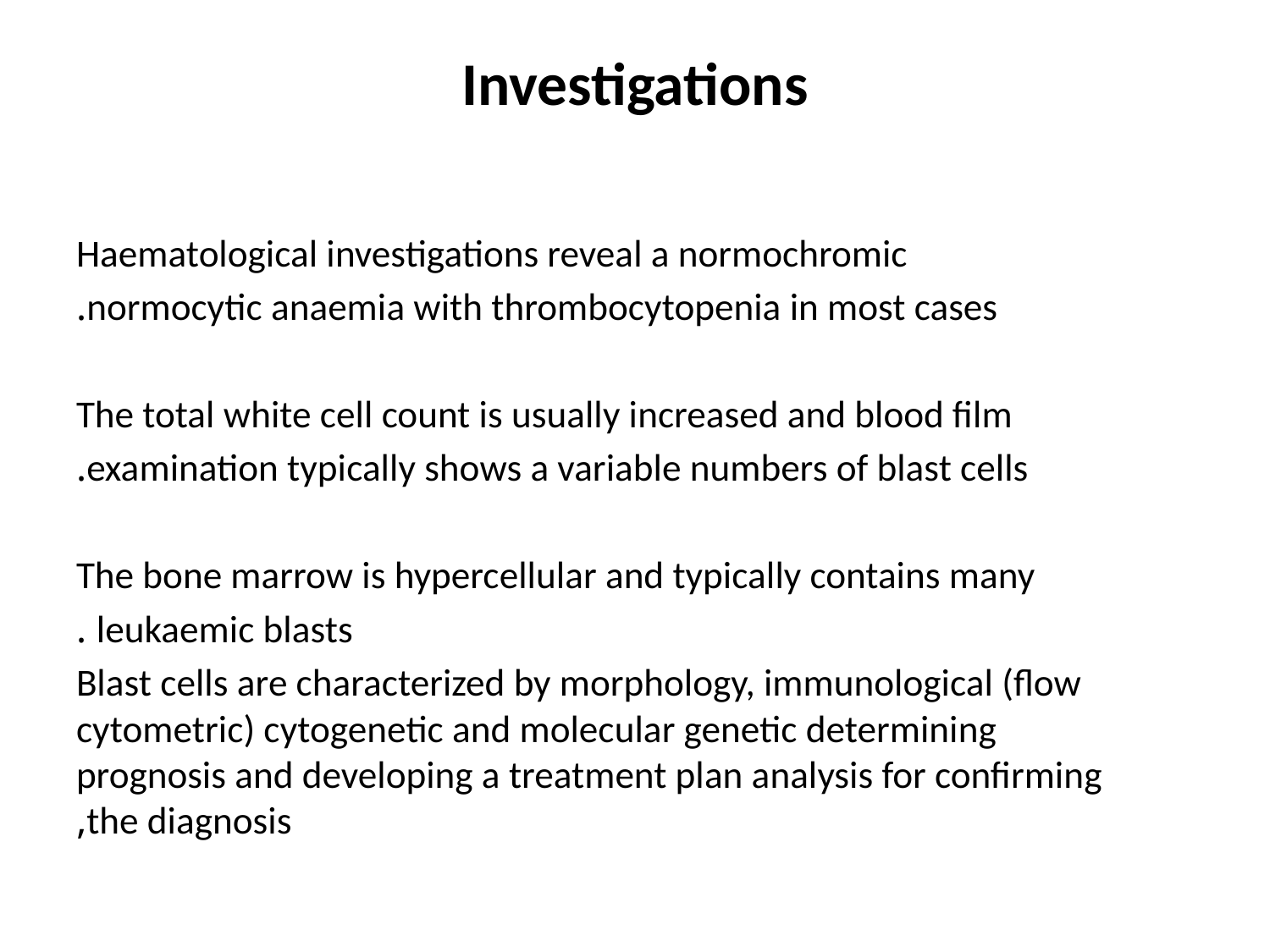

# Investigations
Haematological investigations reveal a normochromic
normocytic anaemia with thrombocytopenia in most cases.

The total white cell count is usually increased and blood film
examination typically shows a variable numbers of blast cells.

The bone marrow is hypercellular and typically contains many
leukaemic blasts .
Blast cells are characterized by morphology, immunological (flow cytometric) cytogenetic and molecular genetic determining prognosis and developing a treatment plan analysis for confirming the diagnosis,